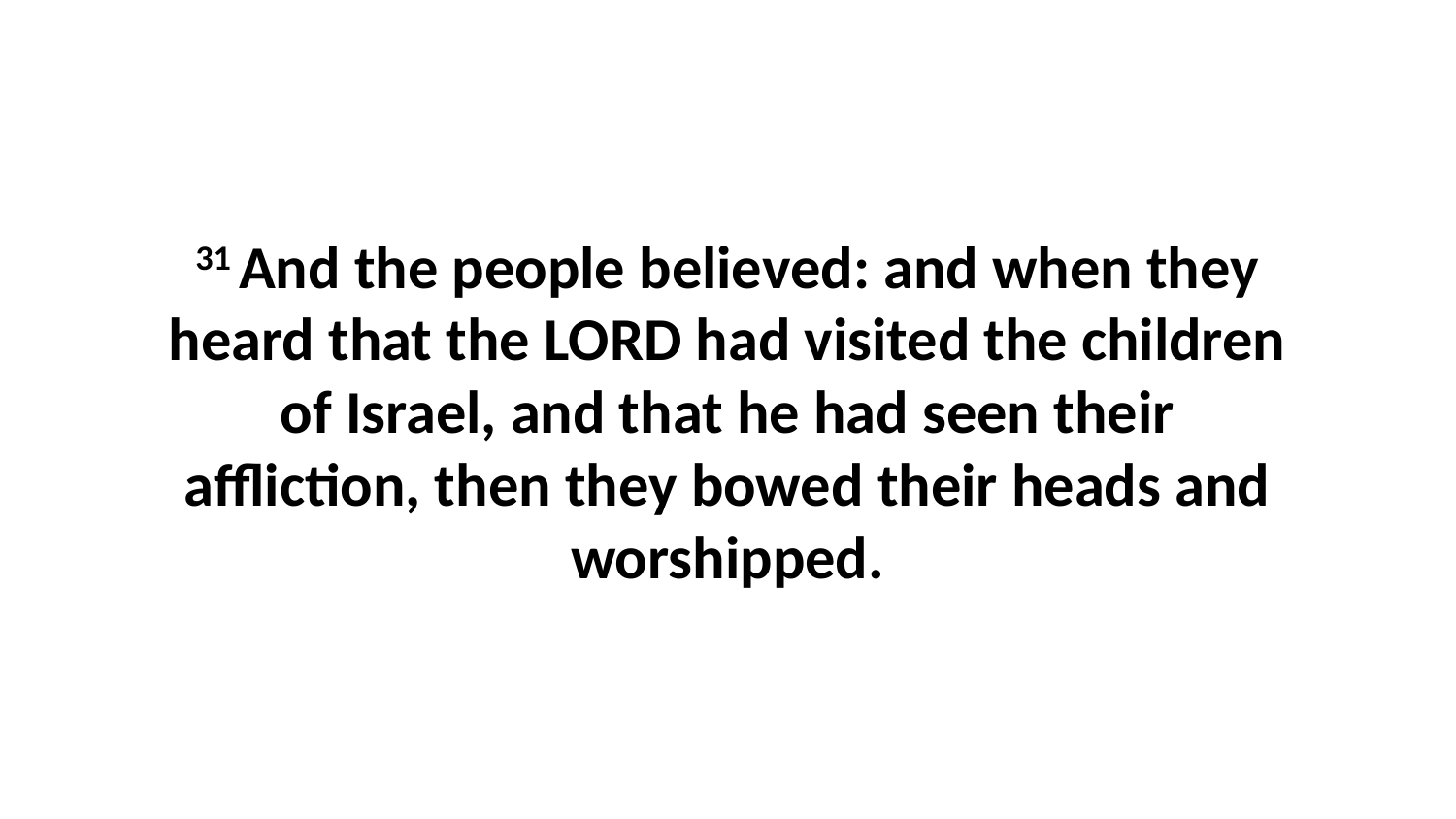

31 And the people believed: and when they heard that the LORD had visited the children of Israel, and that he had seen their affliction, then they bowed their heads and worshipped.